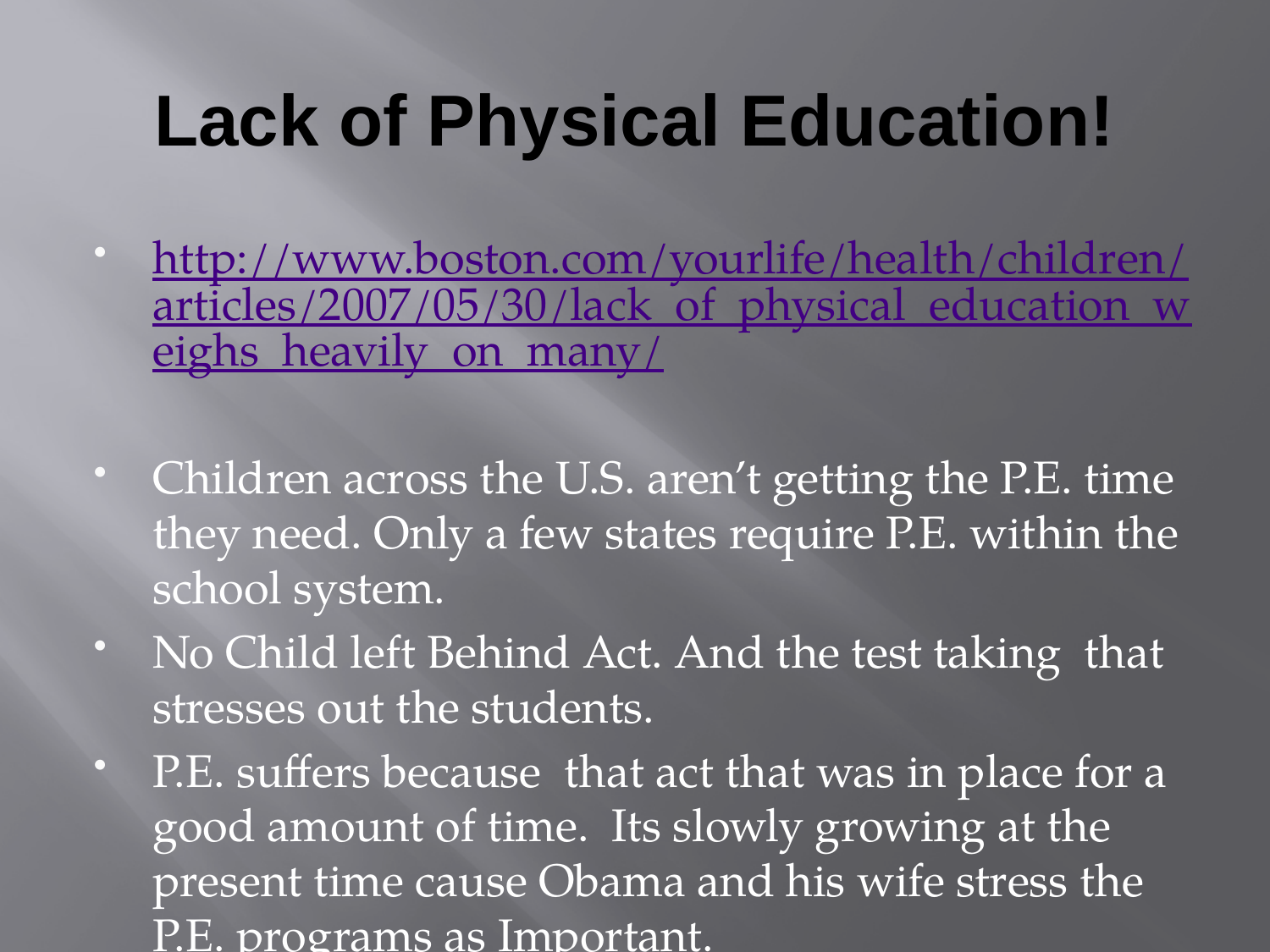

# Lack of Physical Education!
http://www.boston.com/yourlife/health/children/articles/2007/05/30/lack_of_physical_education_weighs_heavily_on_many/

Children across the U.S. aren’t getting the P.E. time they need. Only a few states require P.E. within the school system.
No Child left Behind Act. And the test taking  that stresses out the students.
P.E. suffers because  that act that was in place for a good amount of time.  Its slowly growing at the present time cause Obama and his wife stress the P.E. programs as Important.